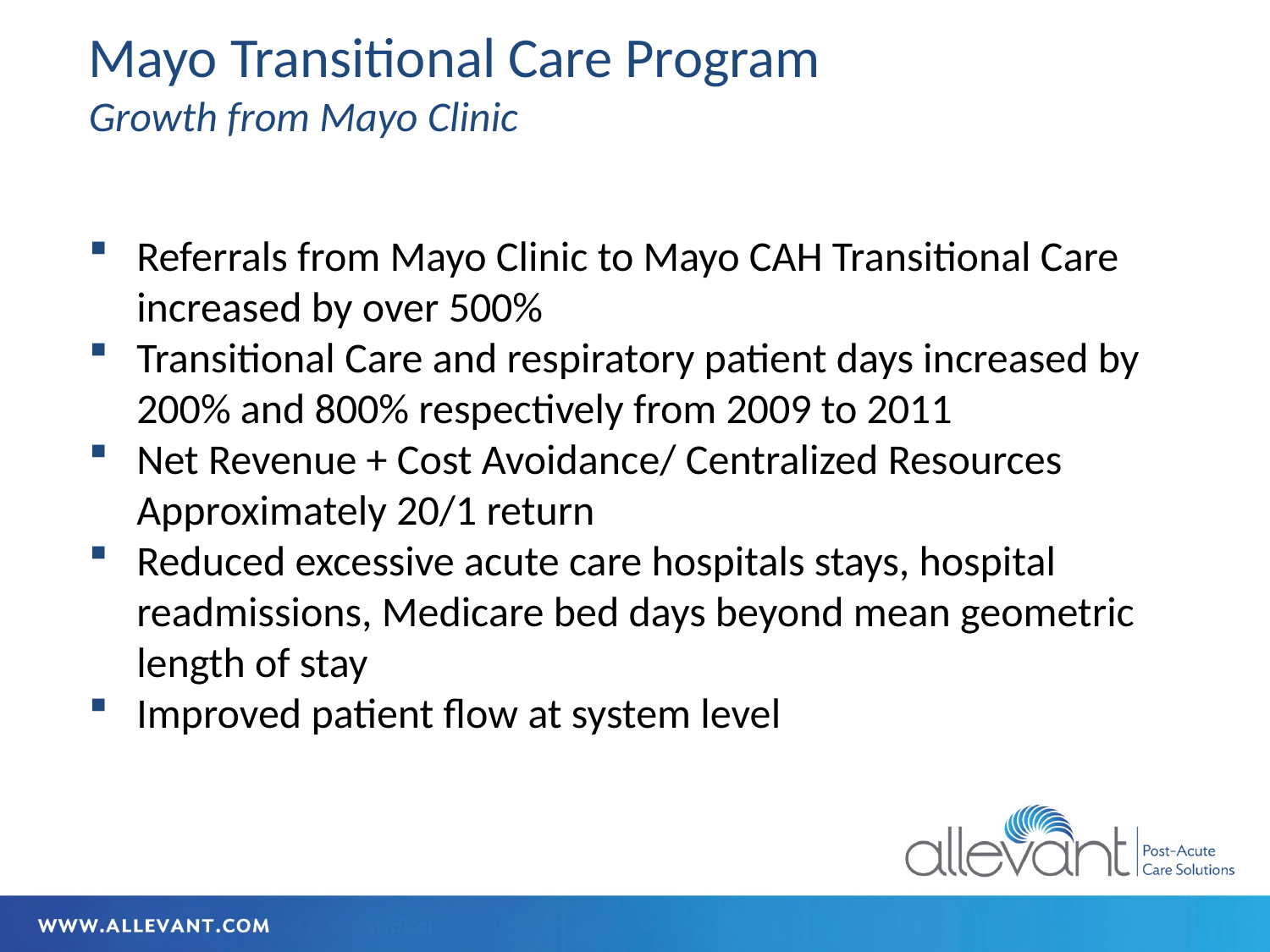

# Mayo Transitional Care Program Growth from Mayo Clinic
Referrals from Mayo Clinic to Mayo CAH Transitional Care increased by over 500%
Transitional Care and respiratory patient days increased by 200% and 800% respectively from 2009 to 2011
Net Revenue + Cost Avoidance/ Centralized Resources Approximately 20/1 return
Reduced excessive acute care hospitals stays, hospital readmissions, Medicare bed days beyond mean geometric length of stay
Improved patient flow at system level